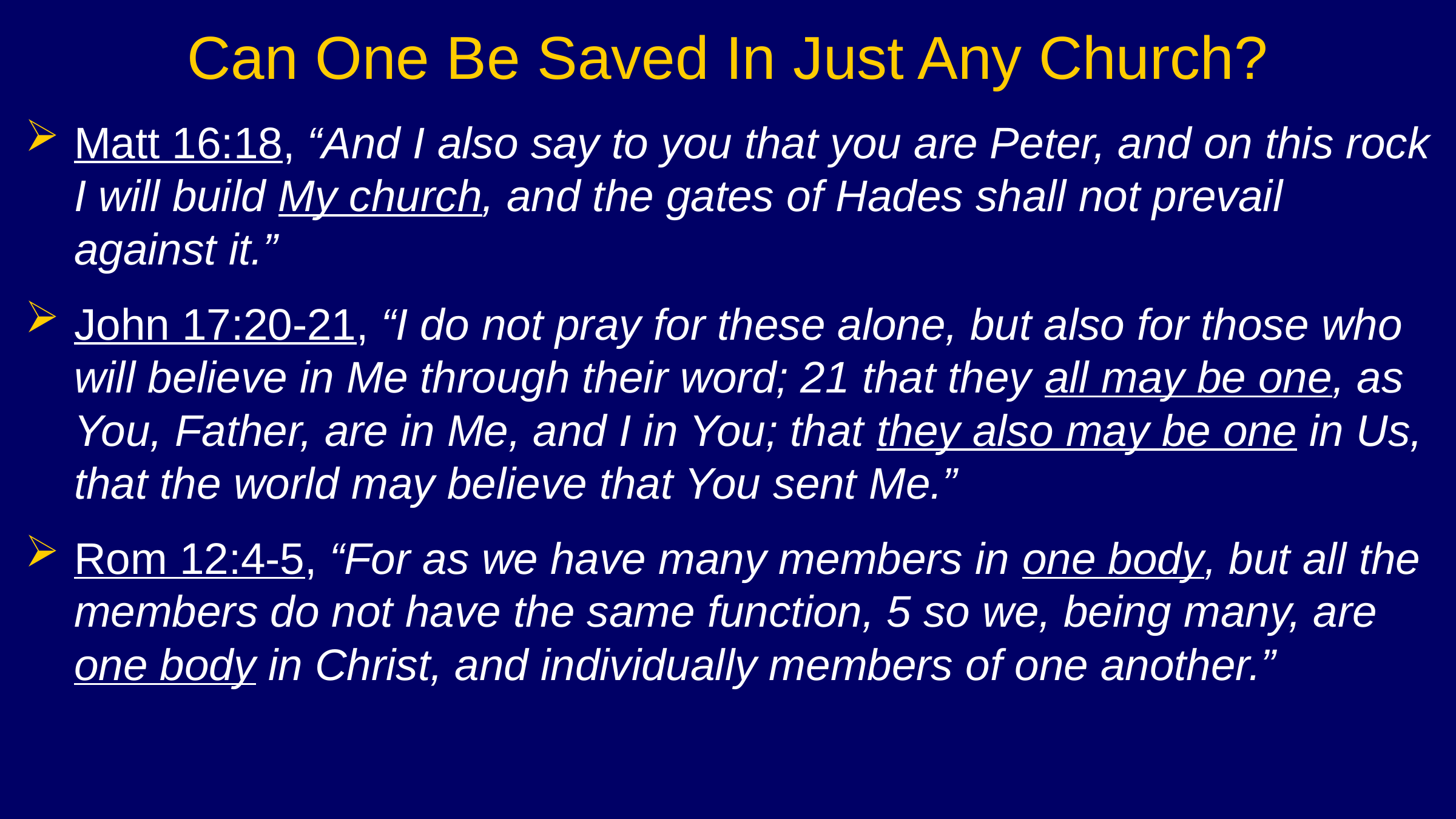

# Can One Be Saved In Just Any Church?
Matt 16:18, “And I also say to you that you are Peter, and on this rock I will build My church, and the gates of Hades shall not prevail against it.”
John 17:20-21, “I do not pray for these alone, but also for those who will believe in Me through their word; 21 that they all may be one, as You, Father, are in Me, and I in You; that they also may be one in Us, that the world may believe that You sent Me.”
Rom 12:4-5, “For as we have many members in one body, but all the members do not have the same function, 5 so we, being many, are one body in Christ, and individually members of one another.”